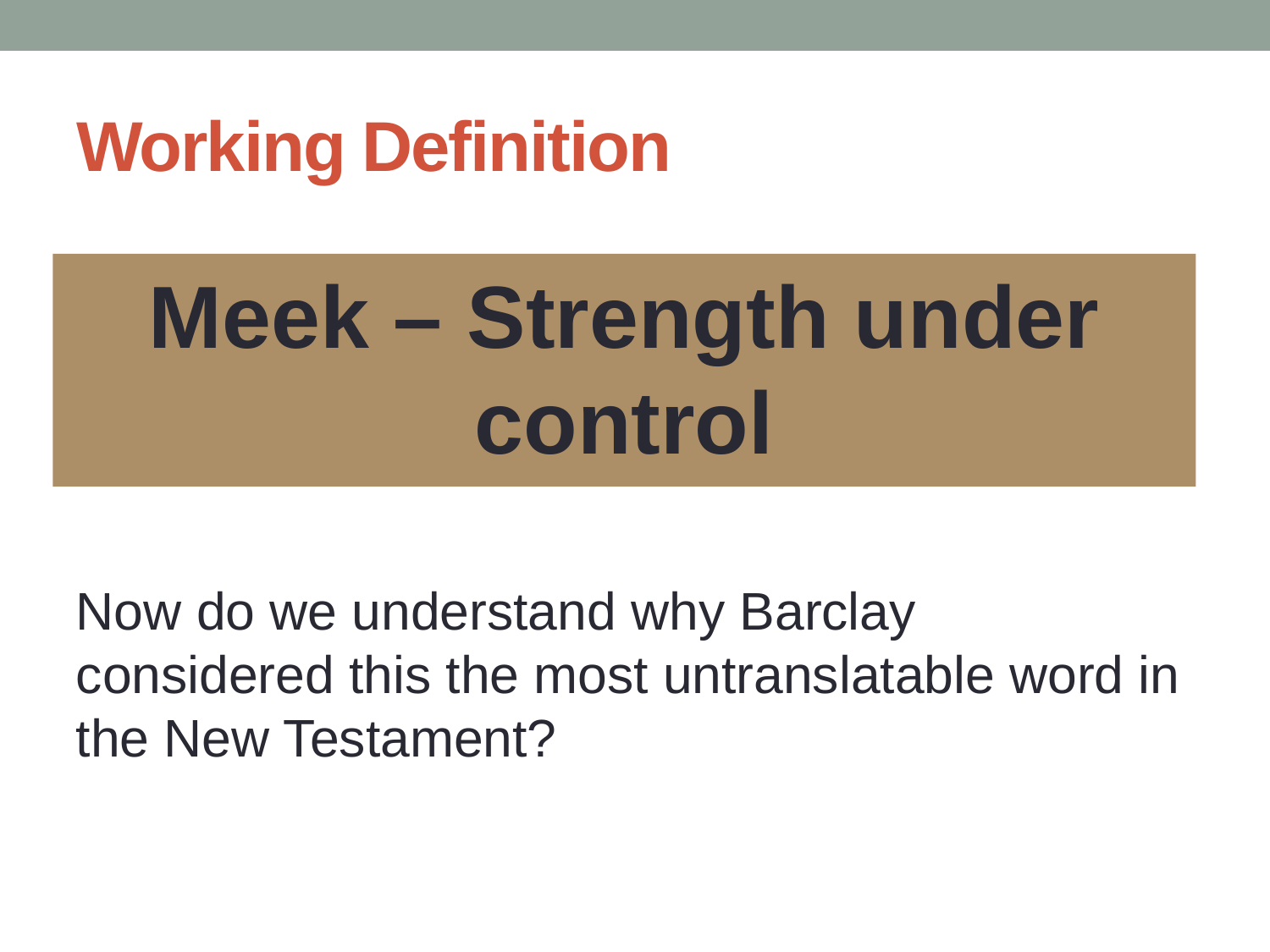

# Working Definition
Meek – Strength under control
Now do we understand why Barclay considered this the most untranslatable word in the New Testament?